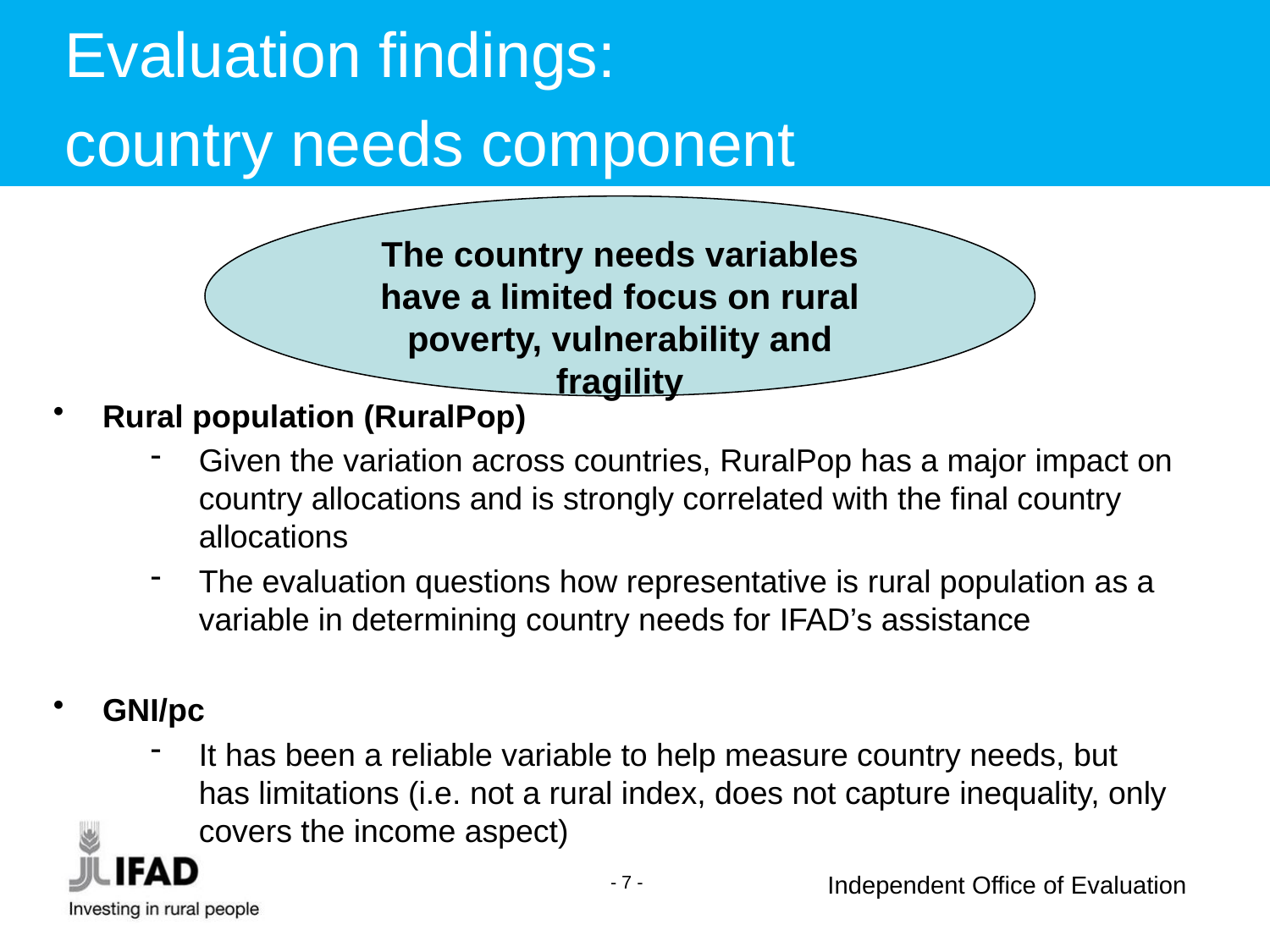

Evaluation findings:
country needs component
The country needs variables have a limited focus on rural poverty, vulnerability and fragility
Rural population (RuralPop)
Given the variation across countries, RuralPop has a major impact on country allocations and is strongly correlated with the final country allocations
The evaluation questions how representative is rural population as a variable in determining country needs for IFAD’s assistance

GNI/pc
It has been a reliable variable to help measure country needs, but has limitations (i.e. not a rural index, does not capture inequality, only covers the income aspect)

- 7 -